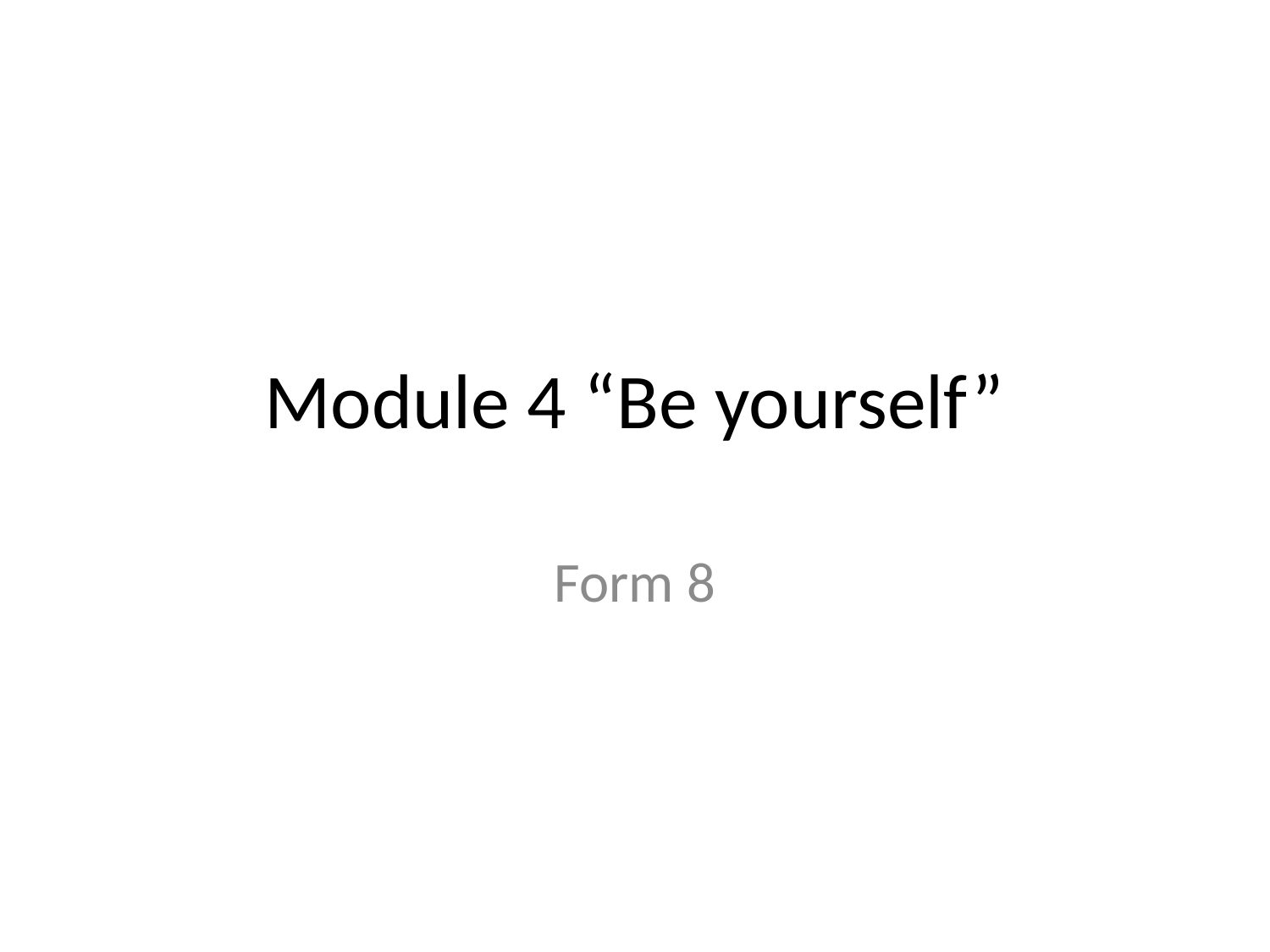

# Module 4 “Be yourself”
Form 8